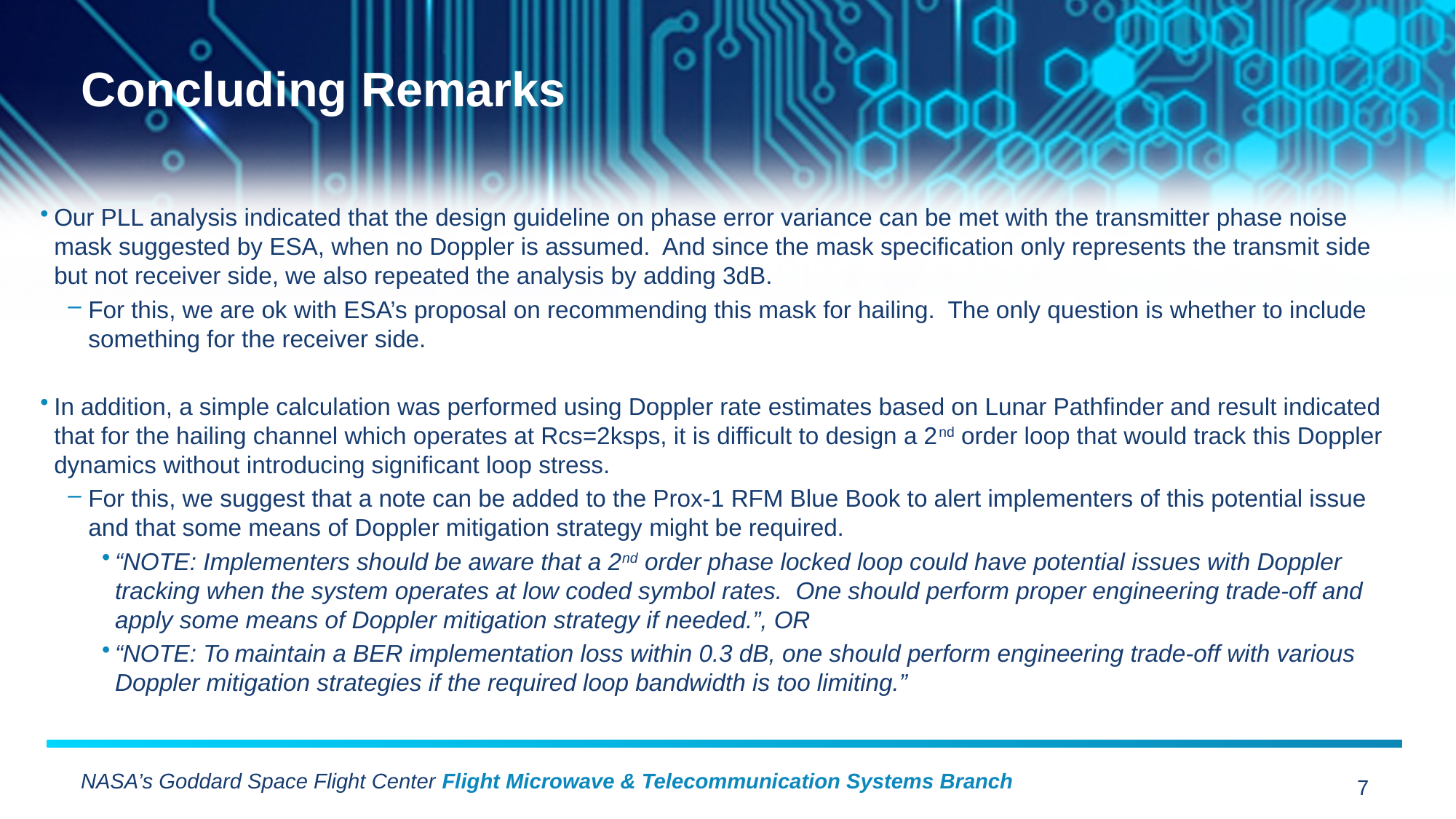

# Concluding Remarks
Our PLL analysis indicated that the design guideline on phase error variance can be met with the transmitter phase noise mask suggested by ESA, when no Doppler is assumed.  And since the mask specification only represents the transmit side but not receiver side, we also repeated the analysis by adding 3dB.
For this, we are ok with ESA’s proposal on recommending this mask for hailing.  The only question is whether to include something for the receiver side.

In addition, a simple calculation was performed using Doppler rate estimates based on Lunar Pathfinder and result indicated that for the hailing channel which operates at Rcs=2ksps, it is difficult to design a 2nd order loop that would track this Doppler dynamics without introducing significant loop stress.
For this, we suggest that a note can be added to the Prox-1 RFM Blue Book to alert implementers of this potential issue and that some means of Doppler mitigation strategy might be required.
“NOTE: Implementers should be aware that a 2nd order phase locked loop could have potential issues with Doppler tracking when the system operates at low coded symbol rates.  One should perform proper engineering trade-off and apply some means of Doppler mitigation strategy if needed.”, OR
“NOTE: To maintain a BER implementation loss within 0.3 dB, one should perform engineering trade-off with various Doppler mitigation strategies if the required loop bandwidth is too limiting.”

NASA’s Goddard Space Flight Center Flight Microwave & Telecommunication Systems Branch

7